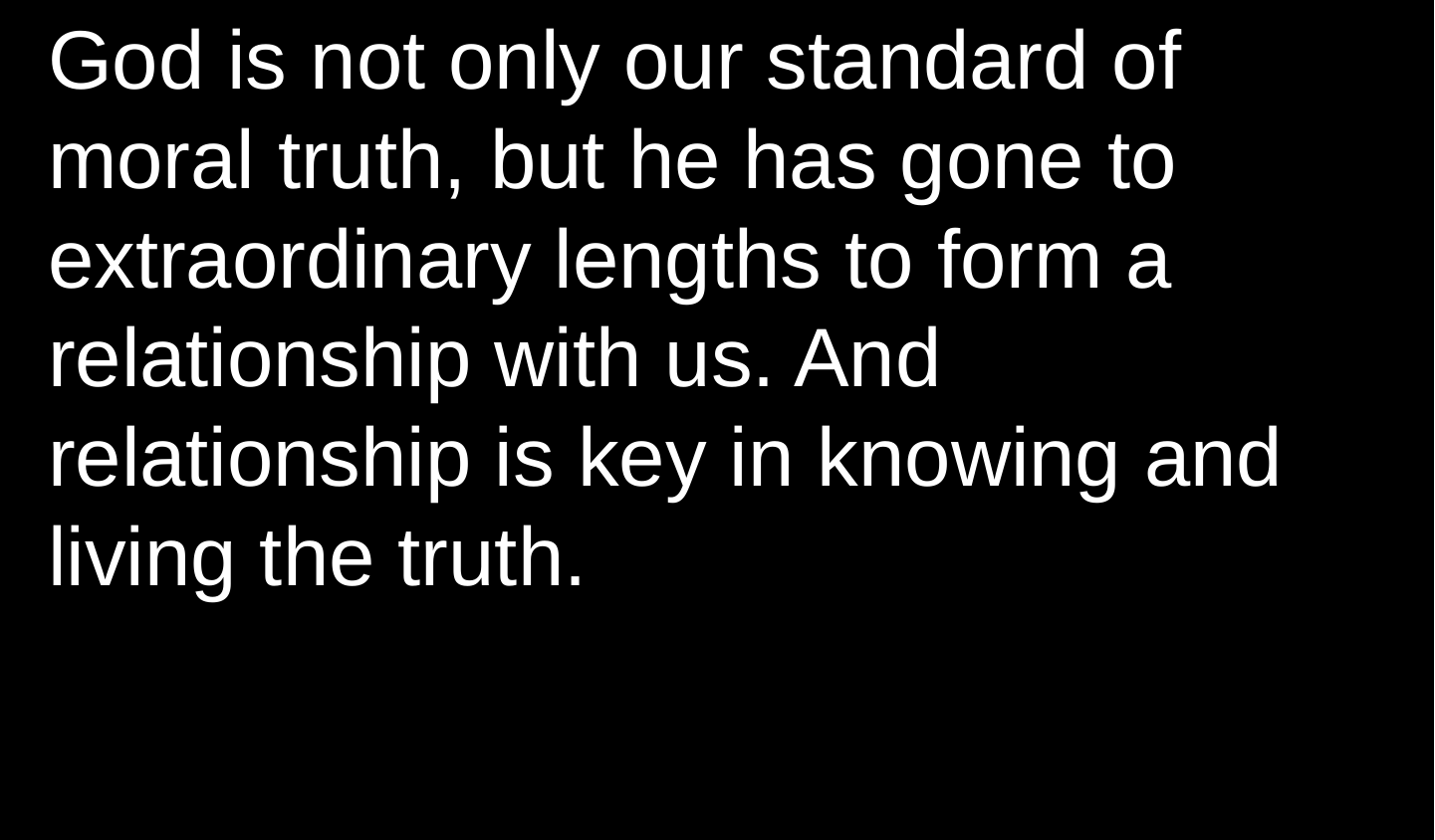

God is not only our standard of moral truth, but he has gone to extraordinary lengths to form a relationship with us. And relationship is key in knowing and living the truth.